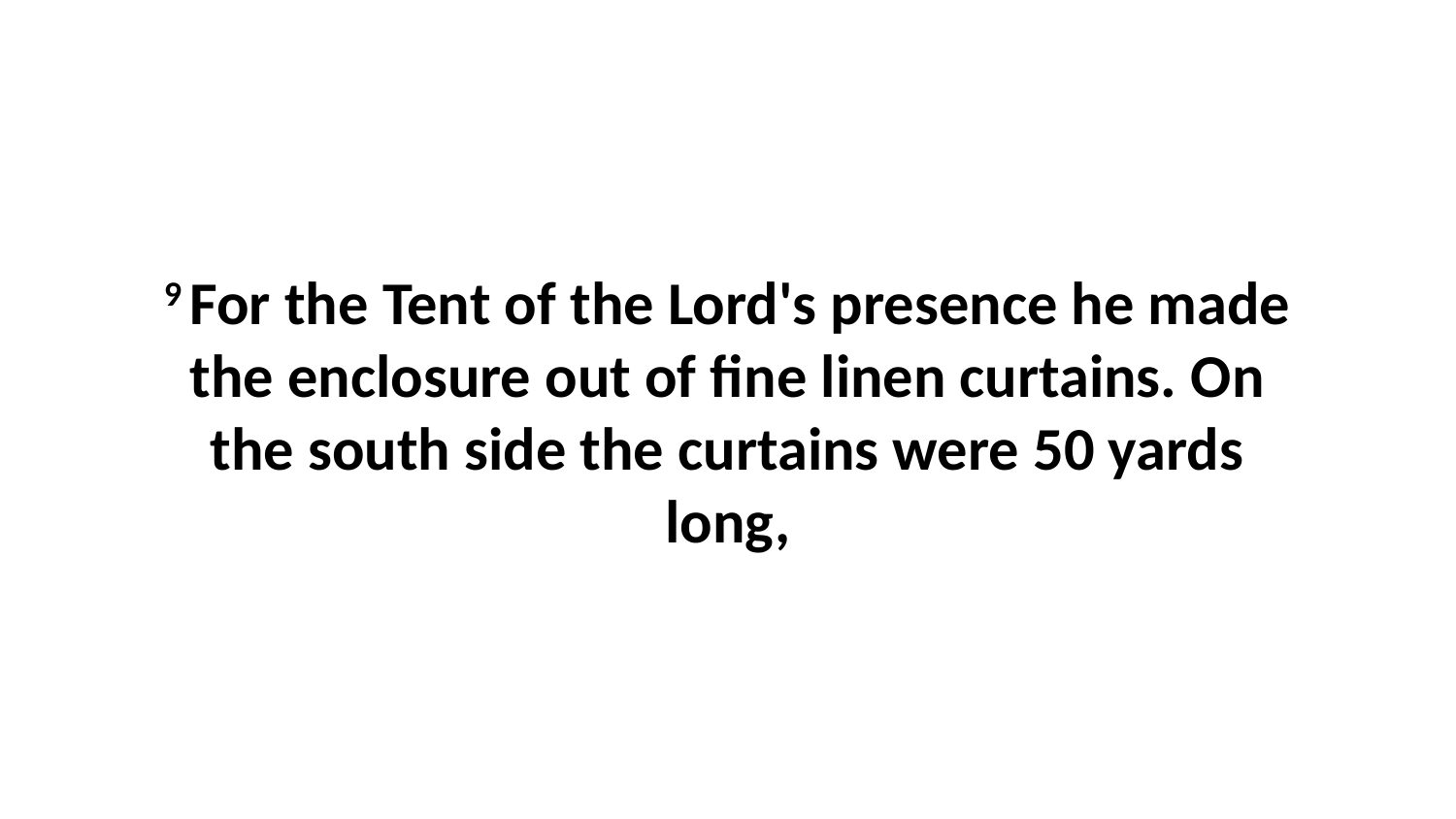

9 For the Tent of the Lord's presence he made the enclosure out of fine linen curtains. On the south side the curtains were 50 yards long,